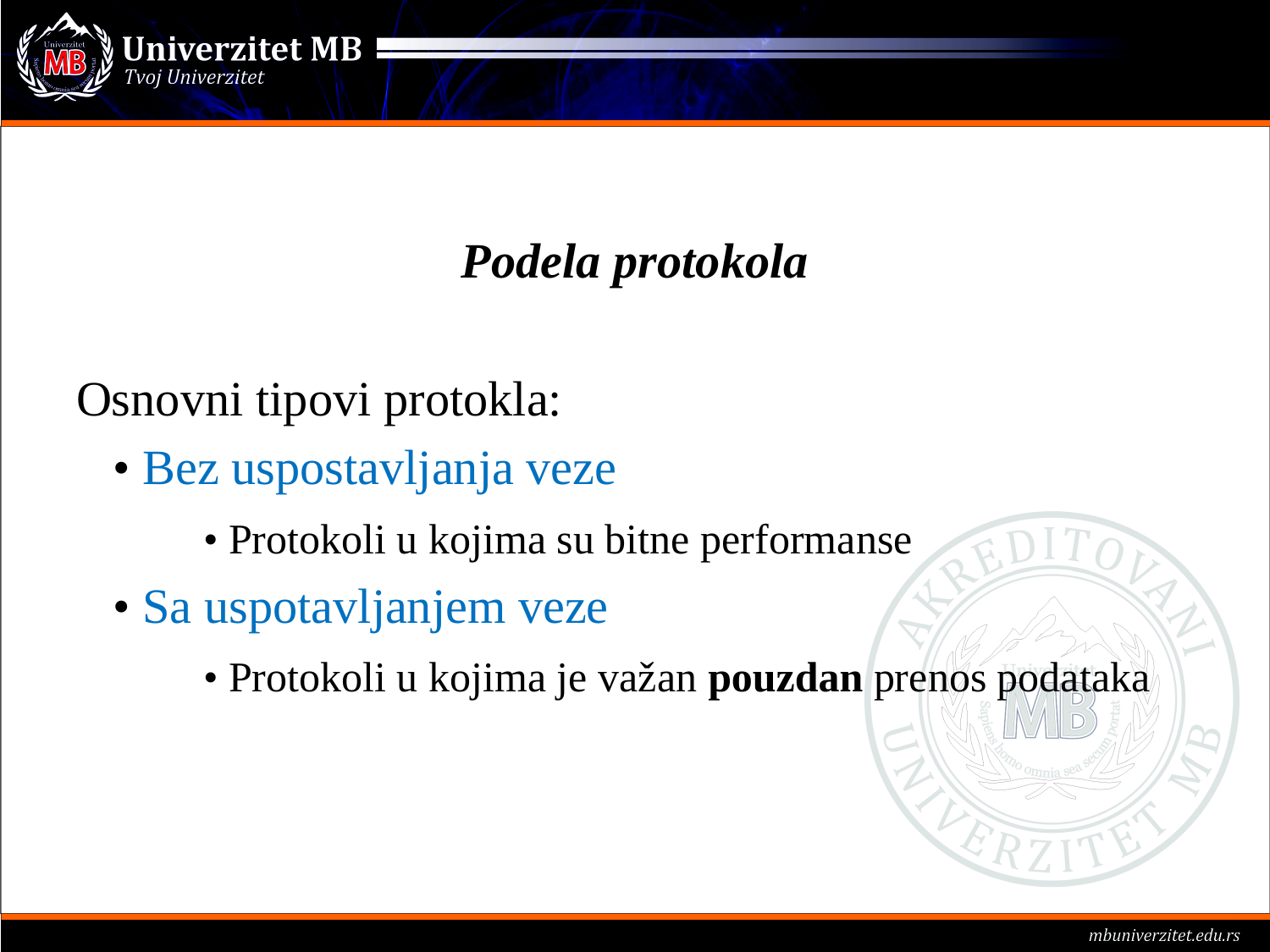

#
Podela protokola

Osnovni tipovi protokla:
   • Bez uspostavljanja veze
	• Protokoli u kojima su bitne performanse
   • Sa uspotavljanjem veze
	• Protokoli u kojima je važan pouzdan prenos podataka